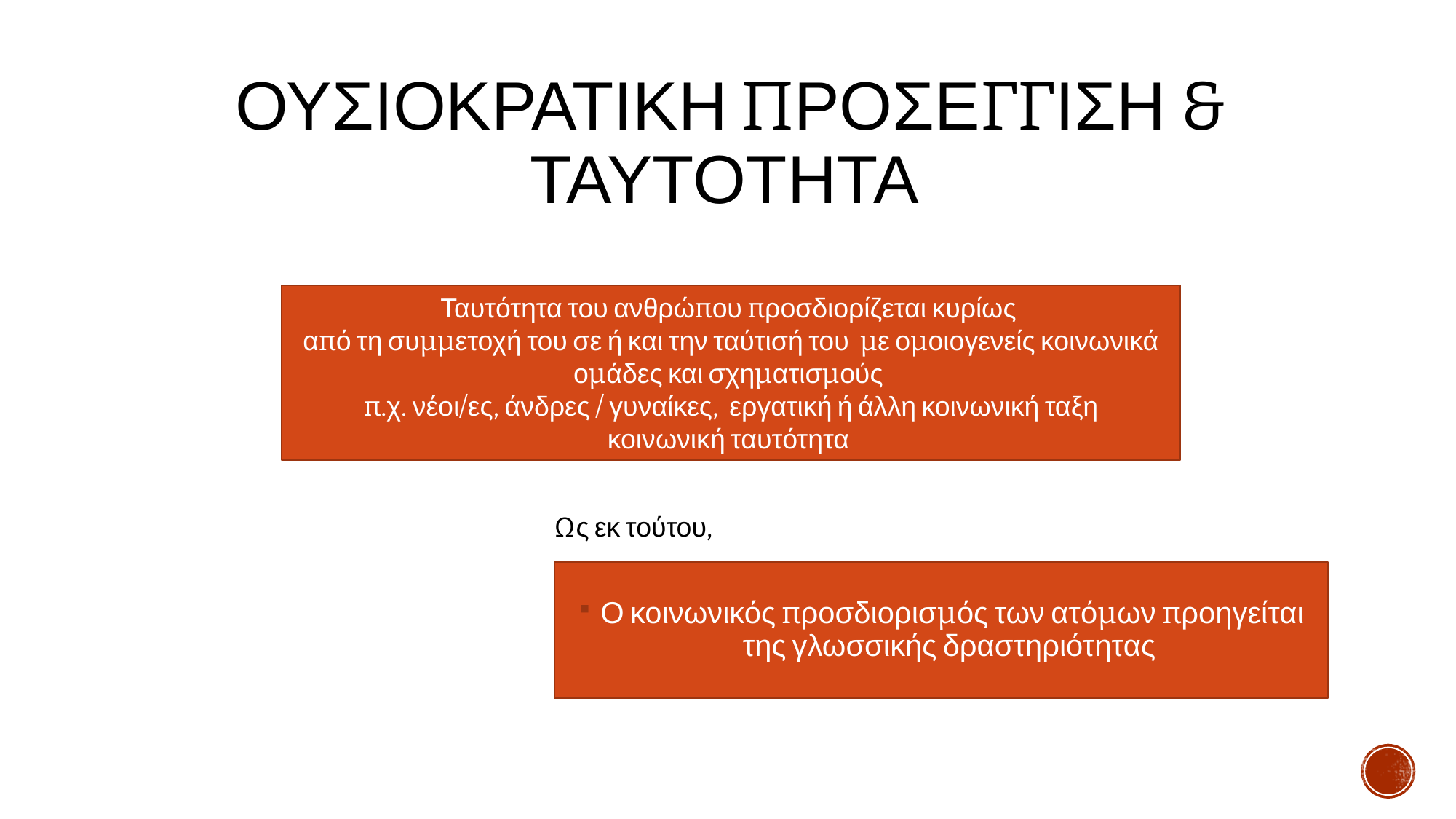

# ΟΥΣΙΟΚΡΑΤΙΚΗ ΠΡΟΣΕΓΓΙΣΗ & ΤΑΥΤΟΤΗΤΑ
Ταυτότητα του ανθρώπου προσδιορίζεται κυρίως
από τη συμμετοχή του σε ή και την ταύτισή του  με ομοιογενείς κοινωνικά ομάδες και σχηματισμούς
π.χ. νέοι/ες, άνδρες / γυναίκες,  εργατική ή άλλη κοινωνική ταξη
κοινωνική ταυτότητα
Ως εκ τούτου,

Ο κοινωνικός προσδιορισμός των ατόμων προηγείται της γλωσσικής δραστηριότητας